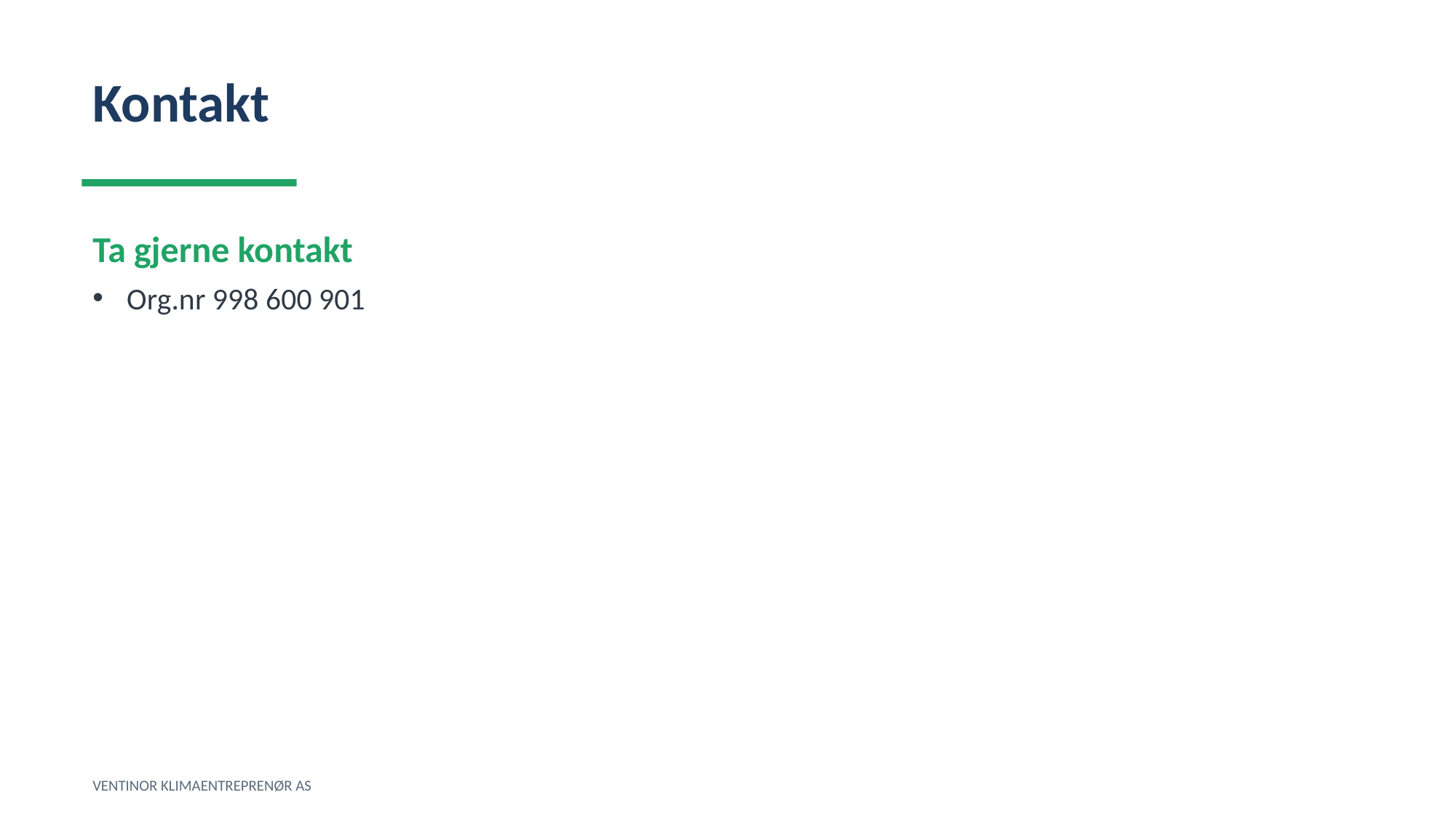

Kontakt

Ta gjerne kontakt
Org.nr 998 600 901
VENTINOR KLIMAENTREPRENØR AS